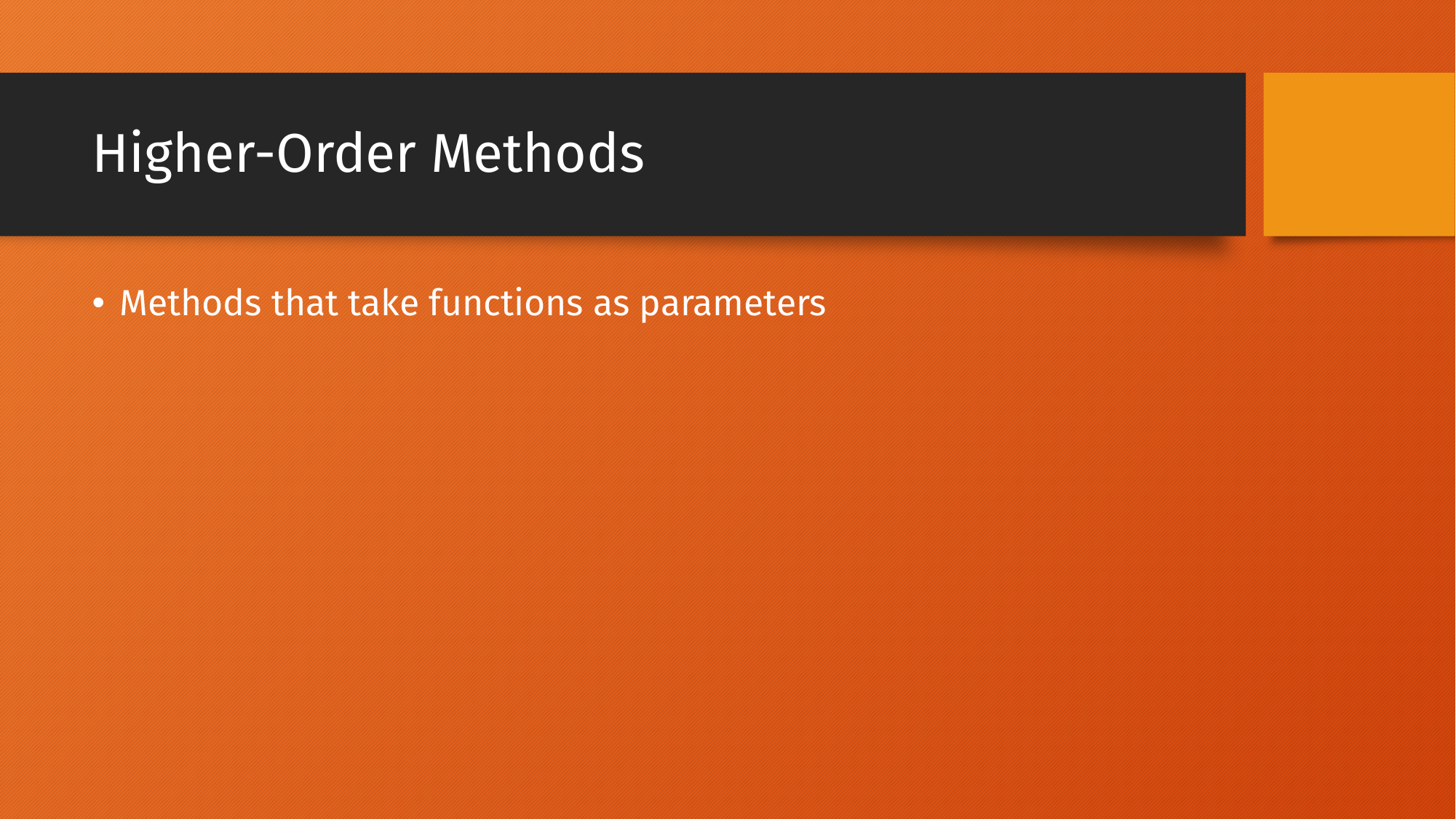

# Higher-Order Methods
Methods that take functions as parameters